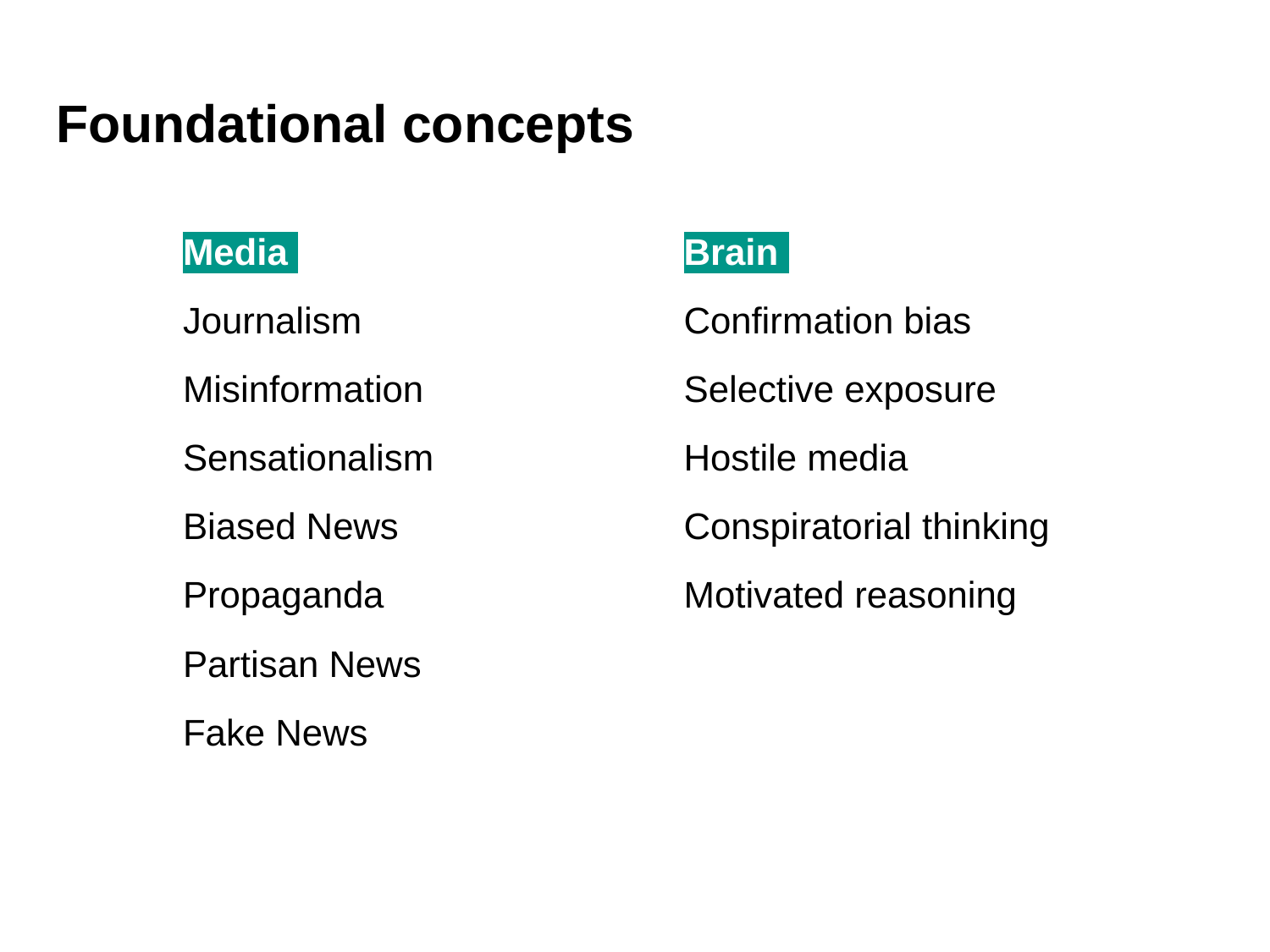

# Foundational concepts
Media
Journalism
Misinformation
Sensationalism
Biased News
Propaganda
Partisan News
Fake News
Brain
Confirmation bias
Selective exposure
Hostile media
Conspiratorial thinking
Motivated reasoning